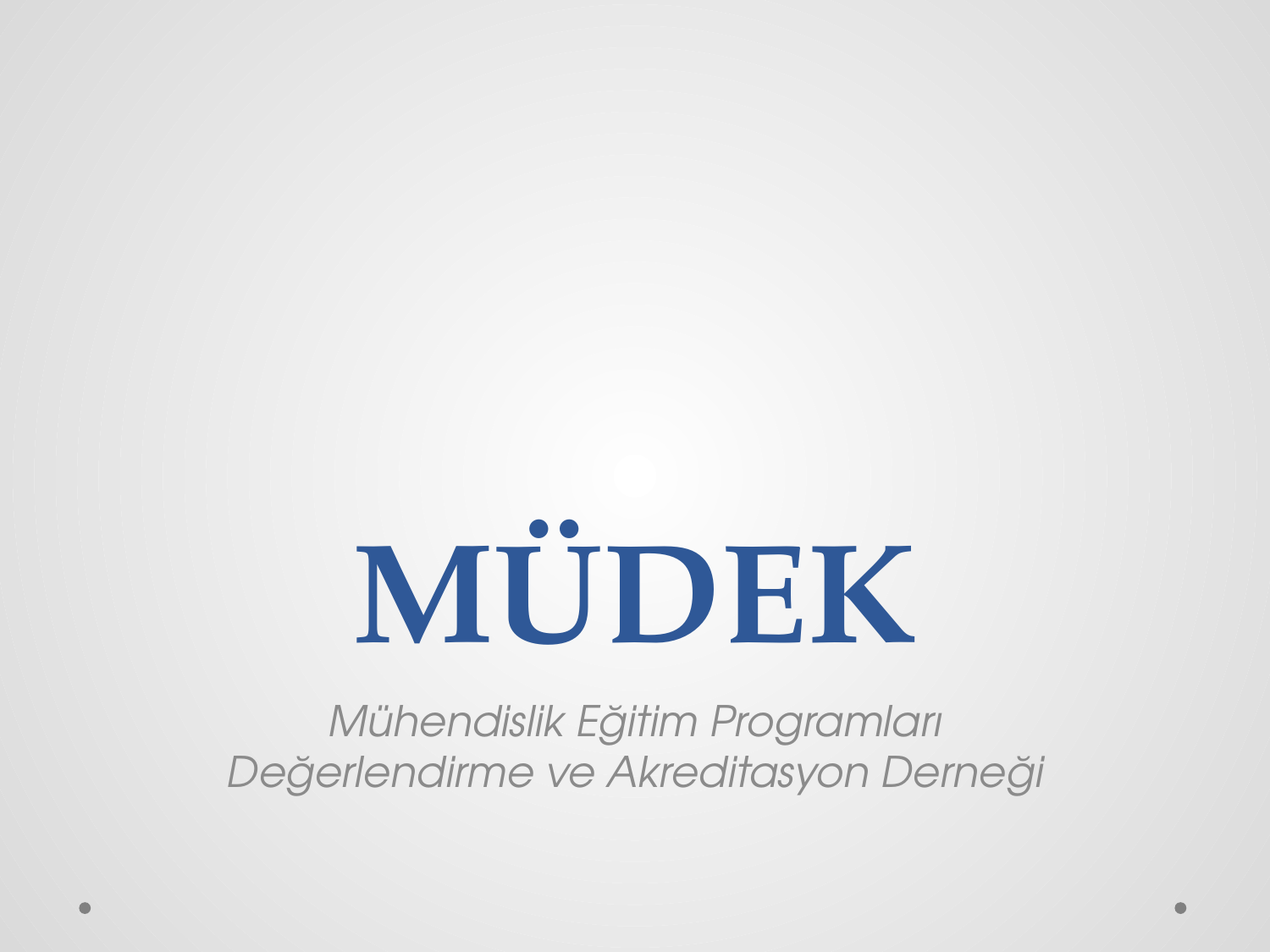

# MÜDEK
Mühendislik Eğitim Programları Değerlendirme ve Akreditasyon Derneği